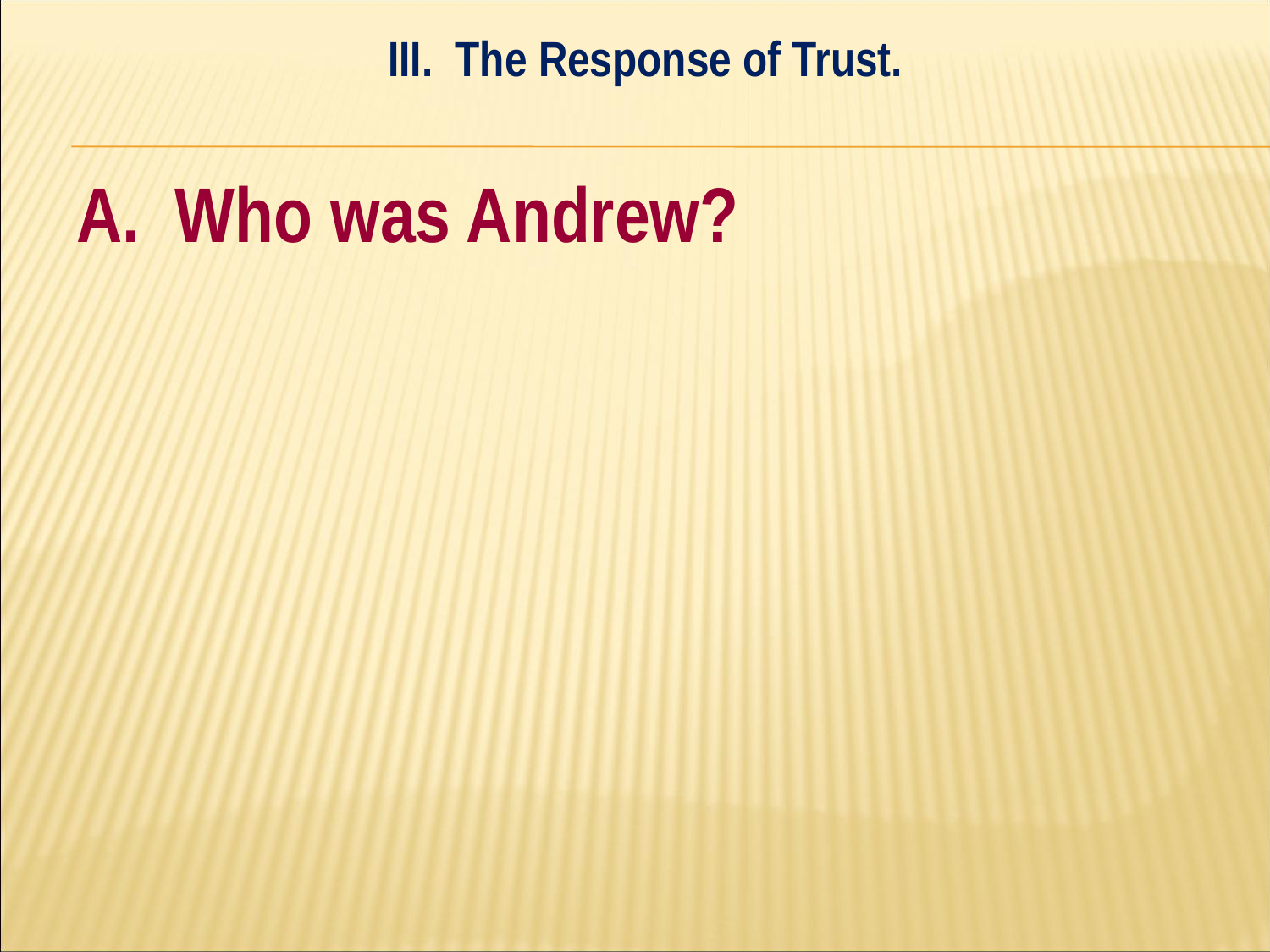

III.  The Response of Trust.
#
A.  Who was Andrew?